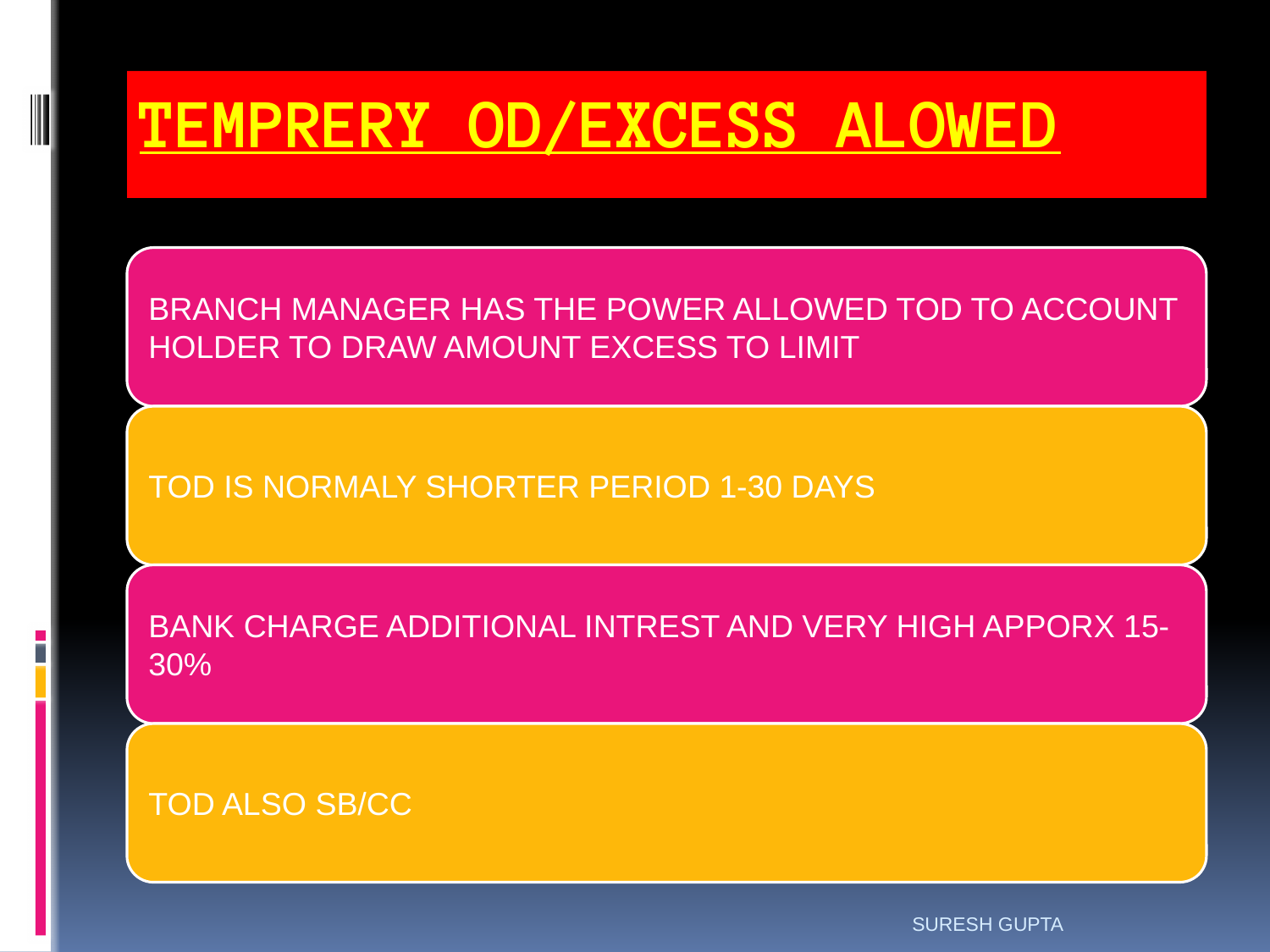

# TEMPRERY OD/EXCESS ALOWED
BRANCH MANAGER HAS THE POWER ALLOWED TOD TO ACCOUNT HOLDER TO DRAW AMOUNT EXCESS TO LIMIT
TOD IS NORMALY SHORTER PERIOD 1-30 DAYS
BANK CHARGE ADDITIONAL INTREST AND VERY HIGH APPORX 15-30%
TOD ALSO SB/CC
SURESH GUPTA